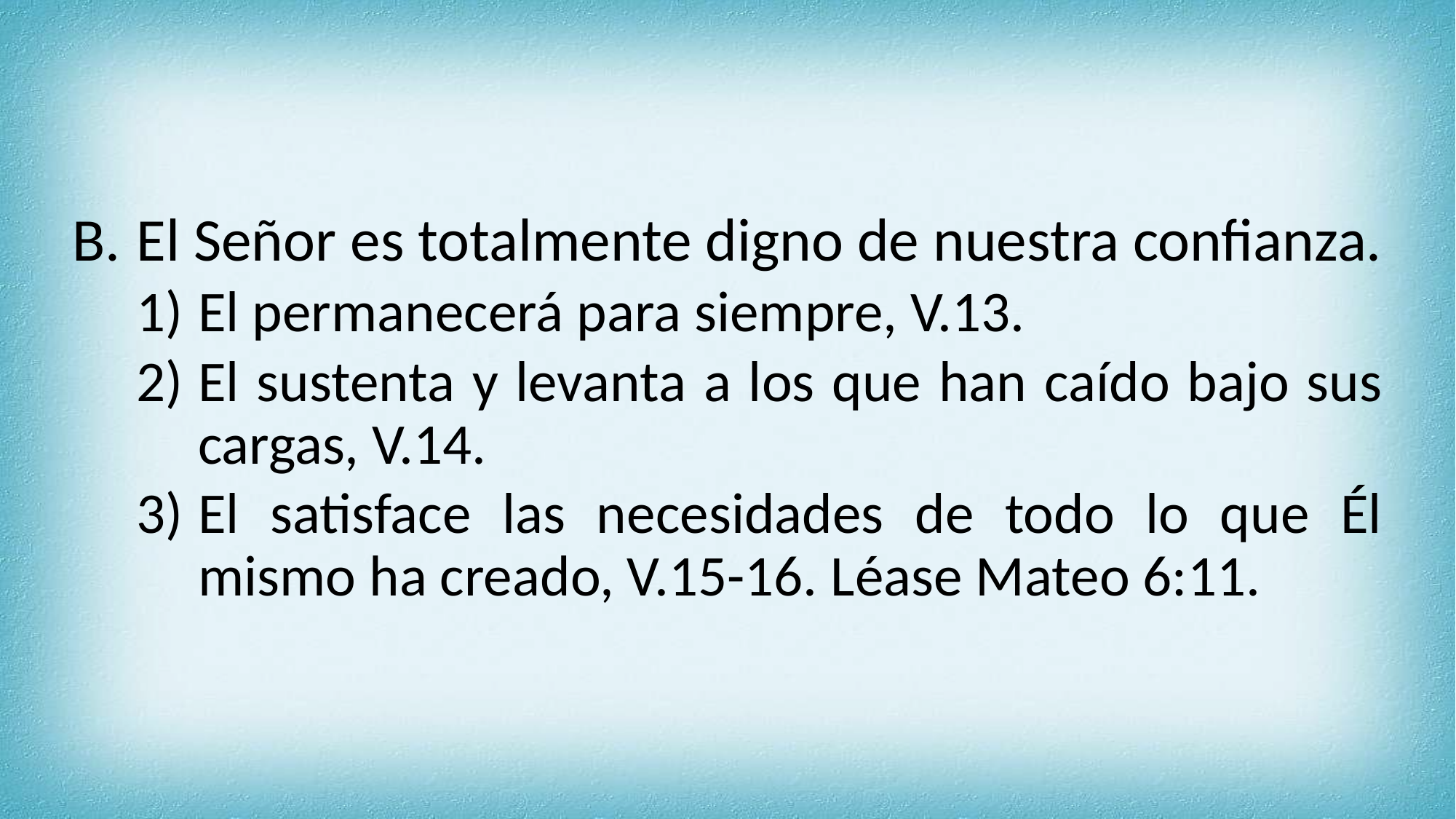

El Señor es totalmente digno de nuestra confianza.
El permanecerá para siempre, V.13.
El sustenta y levanta a los que han caído bajo sus cargas, V.14.
El satisface las necesidades de todo lo que Él mismo ha creado, V.15-16. Léase Mateo 6:11.